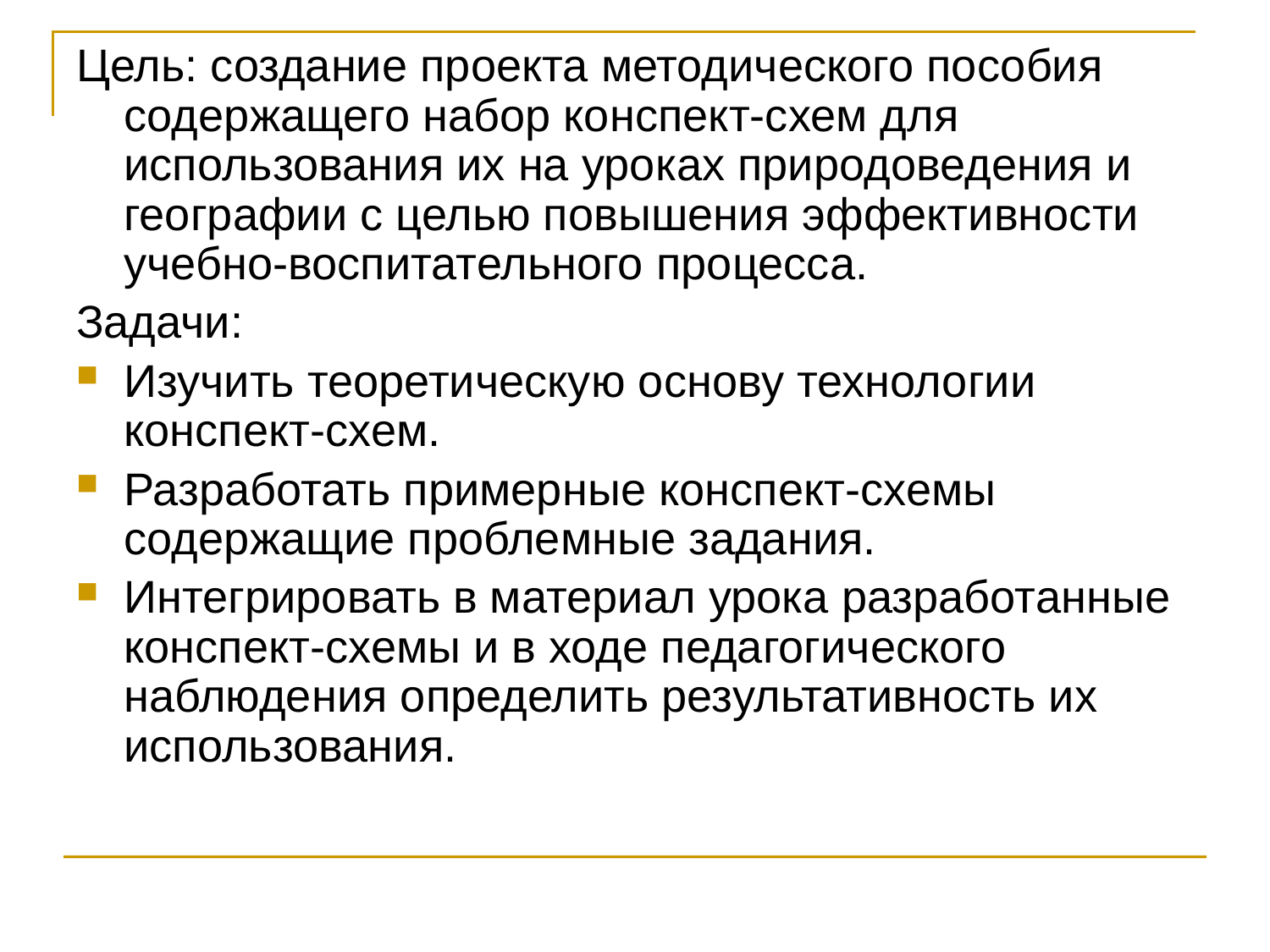

Цель: создание проекта методического пособия содержащего набор конспект-схем для использования их на уроках природоведения и географии с целью повышения эффективности учебно-воспитательного процесса.
Задачи:
Изучить теоретическую основу технологии конспект-схем.
Разработать примерные конспект-схемы содержащие проблемные задания.
Интегрировать в материал урока разработанные конспект-схемы и в ходе педагогического наблюдения определить результативность их использования.
#